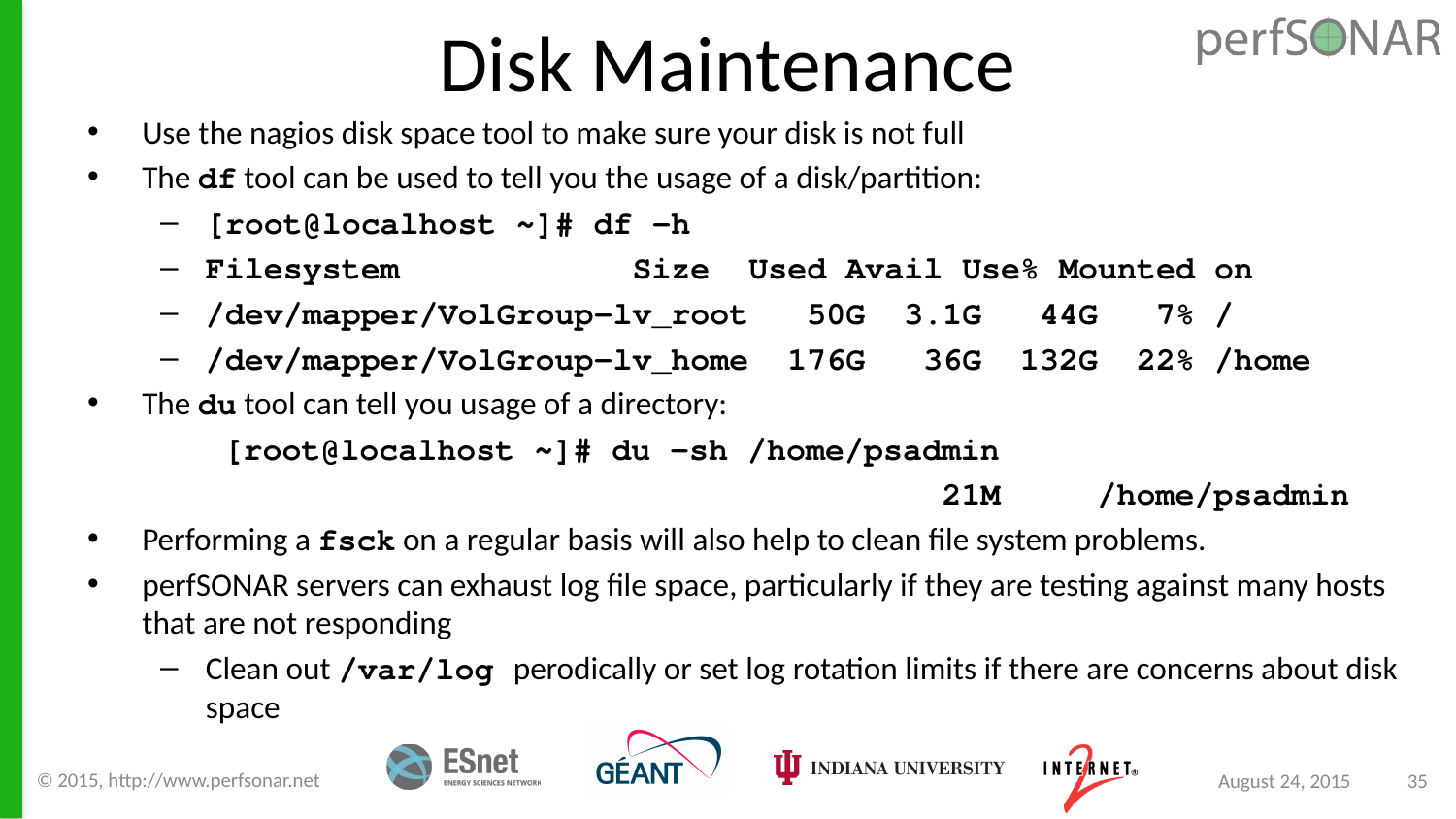

# Disk Maintenance
Use the nagios disk space tool to make sure your disk is not full
The df tool can be used to tell you the usage of a disk/partition:
[root@localhost ~]# df –h
Filesystem            Size  Used Avail Use% Mounted on
/dev/mapper/VolGroup-lv_root   50G  3.1G   44G   7% /
/dev/mapper/VolGroup-lv_home  176G   36G  132G  22% /home
The du tool can tell you usage of a directory:
[root@localhost ~]# du -sh /home/psadmin
  				       21M	/home/psadmin
Performing a fsck on a regular basis will also help to clean file system problems.
perfSONAR servers can exhaust log file space, particularly if they are testing against many hosts that are not responding
Clean out /var/log perodically or set log rotation limits if there are concerns about disk space
© 2015, http://www.perfsonar.net
August 24, 2015
35